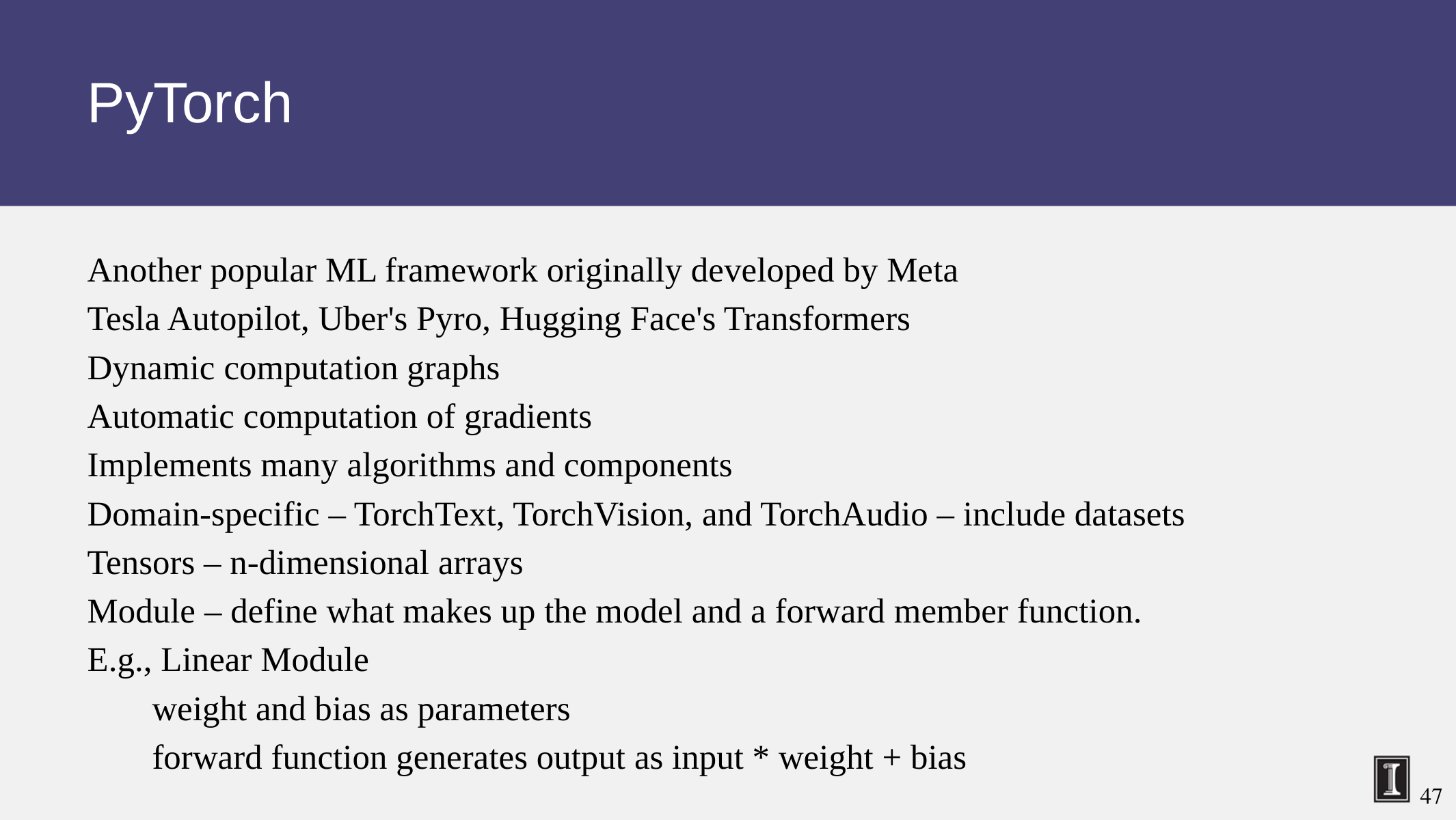

# PyTorch
Another popular ML framework originally developed by Meta
Tesla Autopilot, Uber's Pyro, Hugging Face's Transformers
Dynamic computation graphs
Automatic computation of gradients
Implements many algorithms and components
Domain-specific – TorchText, TorchVision, and TorchAudio – include datasets
Tensors – n-dimensional arrays
Module – define what makes up the model and a forward member function.
E.g., Linear Module
weight and bias as parameters
forward function generates output as input * weight + bias
47